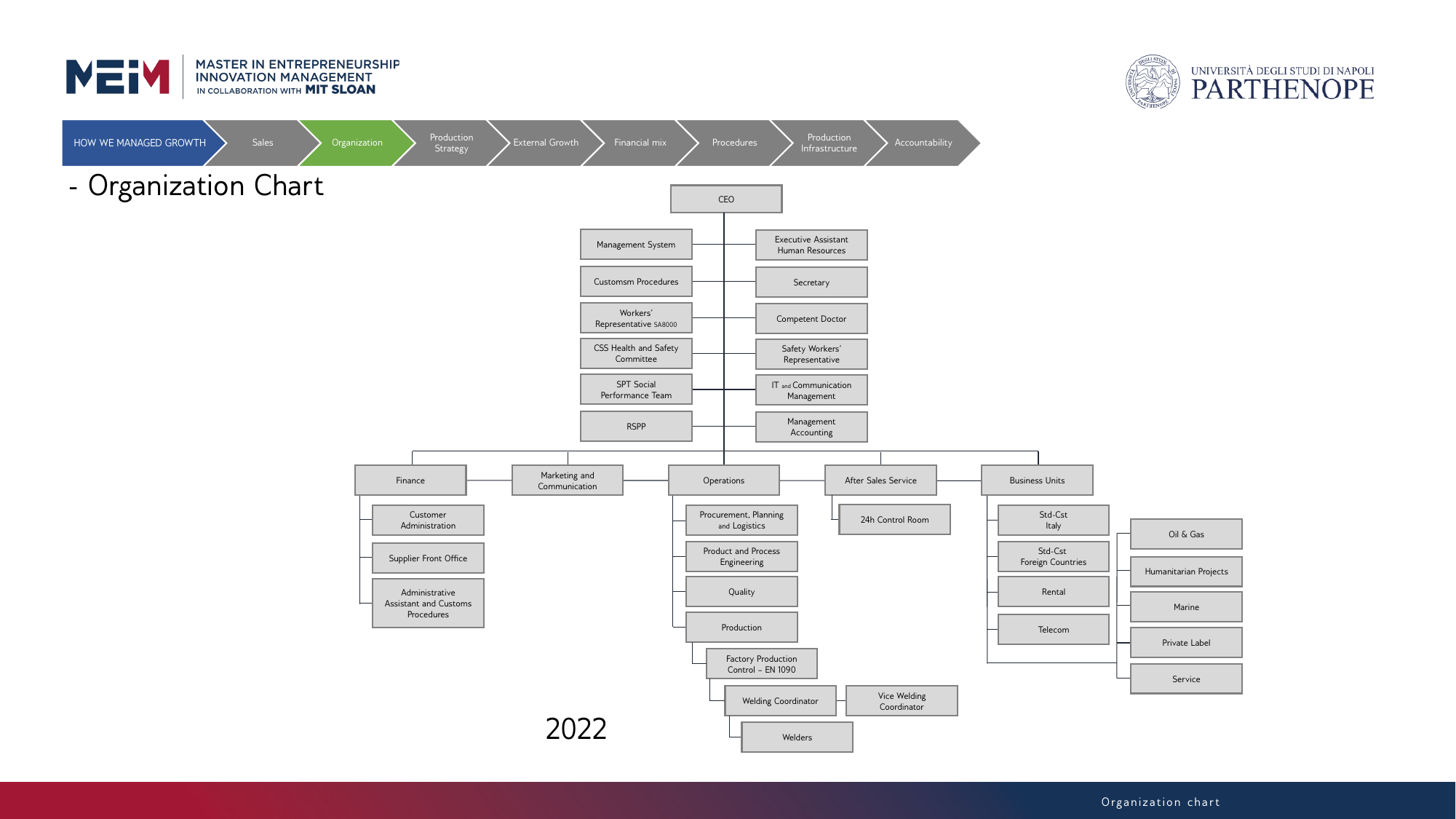

HOW WE MANAGED GROWTH
Sales
Organization
Production Strategy
External Growth
Financial mix
Procedures
Production Infrastructure
Accountability
- Organization Chart
CEO
Management System
Executive Assistant Human Resources
Customsm Procedures
Secretary
Workers’ Representative SA8000
Competent Doctor
CSS Health and Safety Committee
Safety Workers’ Representative
SPT Social Performance Team
IT and Communication Management
RSPP
Management Accounting
Finance
Marketing and Communication
Operations
After Sales Service
Business Units
24h Control Room
Std-Cst
Italy
Procurement, Planning and Logistics
Customer Administration
Oil & Gas
Std-Cst
Foreign Countries
Product and Process Engineering
Supplier Front Office
Humanitarian Projects
Rental
Quality
Administrative Assistant and Customs Procedures
Marine
Production
Telecom
Private Label
Factory Production Control – EN 1090
Service
Vice Welding Coordinator
Welding Coordinator
2022
Welders
Organization chart